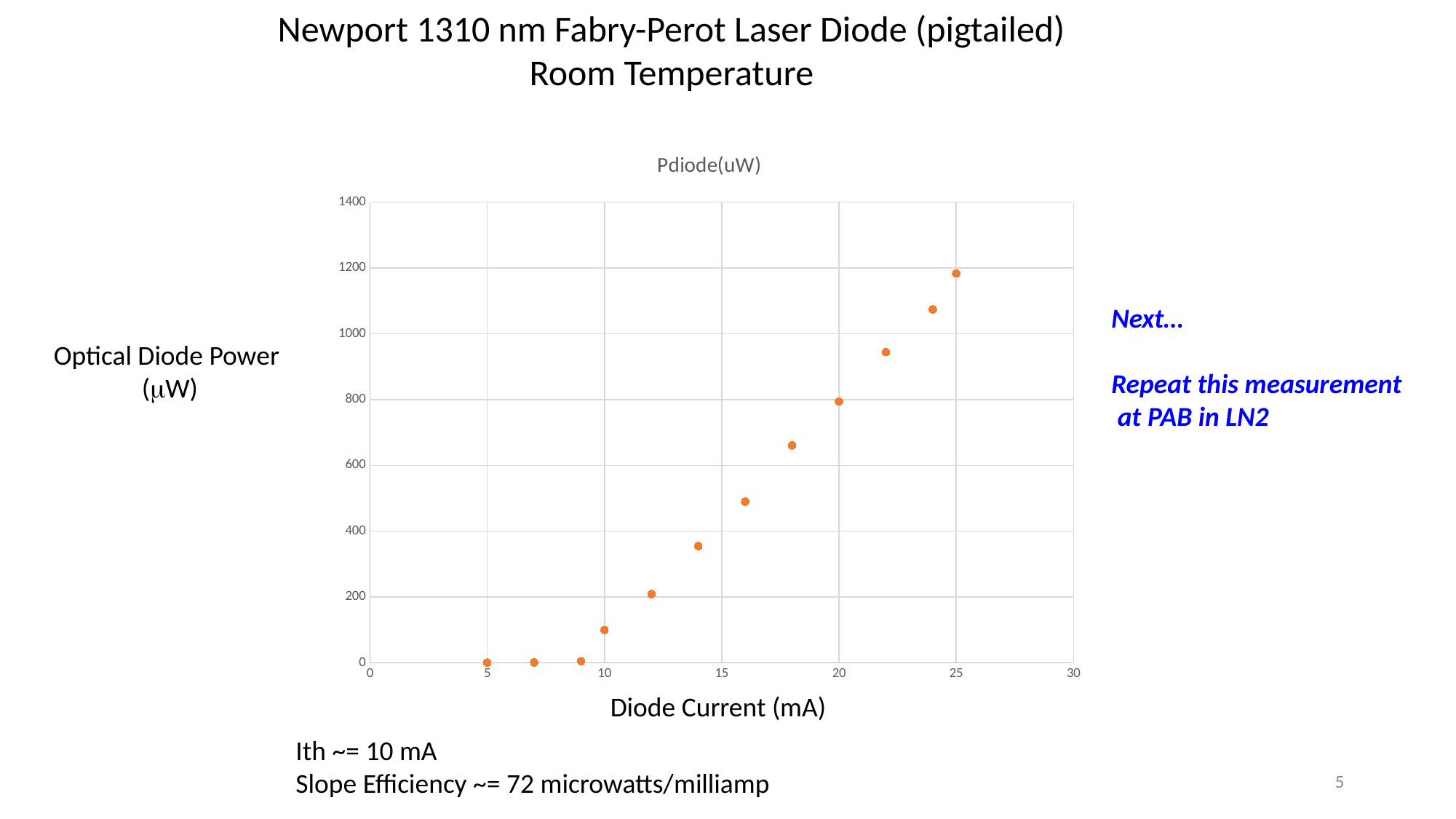

Newport 1310 nm Fabry-Perot Laser Diode (pigtailed)
Room Temperature

### Chart:

| Category |  |
|---|---|
Next…

Repeat this measurement
 at PAB in LN2
Optical Diode Power
(μW)
Diode Current (mA)
Ith ~= 10 mA
Slope Efficiency ~= 72 microwatts/milliamp
5